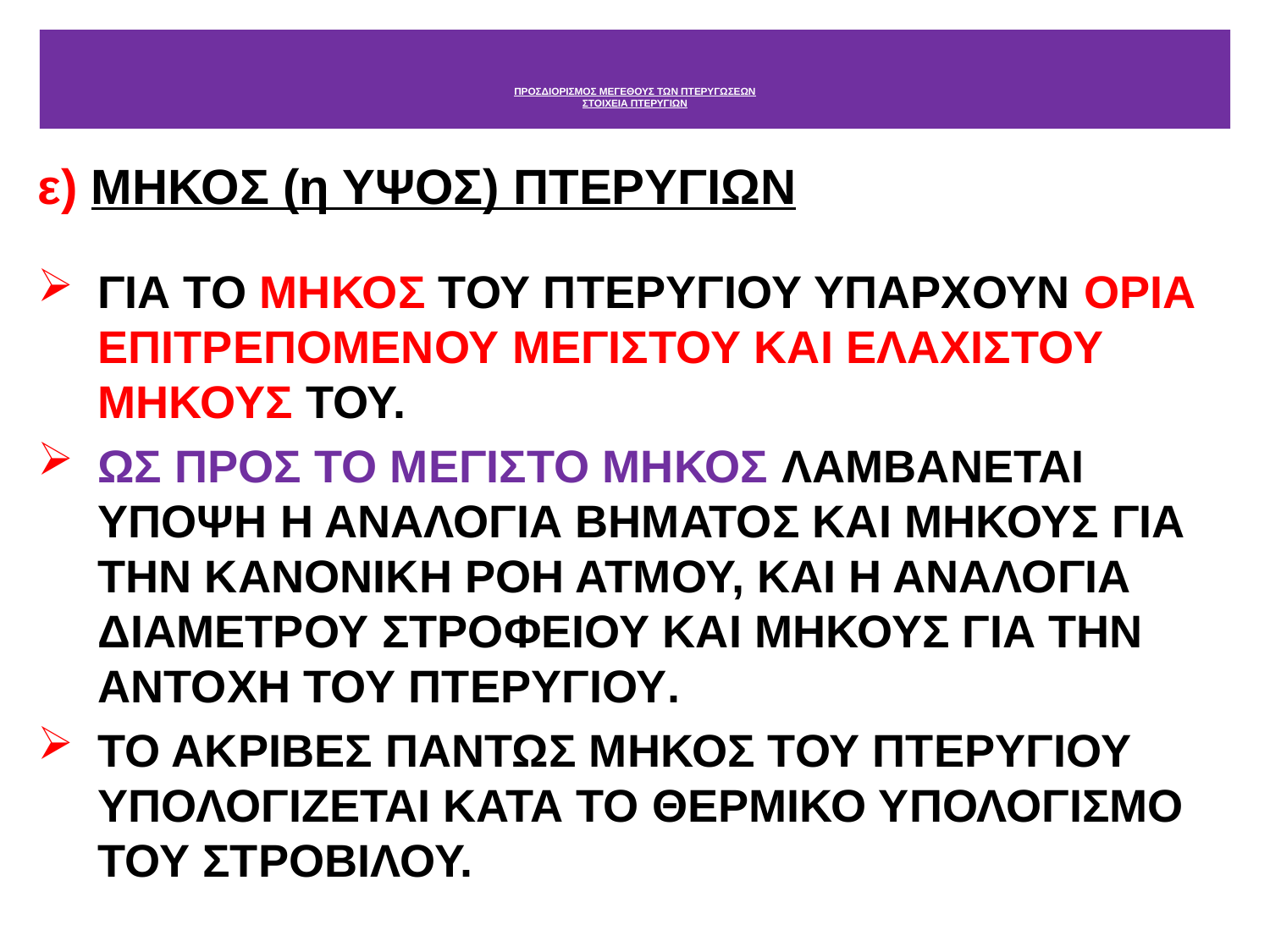

# ΠΡΟΣΔΙΟΡΙΣΜΟΣ ΜΕΓΕΘΟΥΣ ΤΩΝ ΠΤΕΡΥΓΩΣΕΩΝ ΣΤΟΙΧΕΙΑ ΠΤΕΡΥΓΙΩΝ
ε) ΜΗΚΟΣ (η ΥΨΟΣ) ΠΤΕΡΥΓΙΩΝ

ΓΙΑ ΤΟ ΜΗΚΟΣ ΤΟΥ ΠΤΕΡΥΓΙΟΥ ΥΠΑΡΧΟΥΝ ΟΡΙΑ ΕΠΙΤΡΕΠΟΜΕΝΟΥ ΜΕΓΙΣΤΟΥ ΚΑΙ ΕΛΑΧΙΣΤΟΥ ΜΗΚΟΥΣ ΤΟΥ.
ΩΣ ΠΡΟΣ ΤΟ ΜΕΓΙΣΤΟ ΜΗΚΟΣ ΛΑΜΒΑΝΕΤΑΙ ΥΠΟΨΗ Η ΑΝΑΛΟΓΙΑ ΒΗΜΑΤΟΣ ΚΑΙ ΜΗΚΟΥΣ ΓΙΑ ΤΗΝ ΚΑΝΟΝΙΚΗ ΡΟΗ ΑΤΜΟΥ, ΚΑΙ Η ΑΝΑΛΟΓΙΑ ΔΙΑΜΕΤΡΟΥ ΣΤΡΟΦΕΙΟΥ ΚΑΙ ΜΗΚΟΥΣ ΓΙΑ ΤΗΝ ΑΝΤΟΧΗ ΤΟΥ ΠΤΕΡΥΓΙΟΥ.
ΤΟ ΑΚΡΙΒΕΣ ΠΑΝΤΩΣ ΜΗΚΟΣ ΤΟΥ ΠΤΕΡΥΓΙΟΥ ΥΠΟΛΟΓΙΖΕΤΑΙ ΚΑΤΑ ΤΟ ΘΕΡΜΙΚΟ ΥΠΟΛΟΓΙΣΜΟ ΤΟΥ ΣΤΡΟΒΙΛΟΥ.